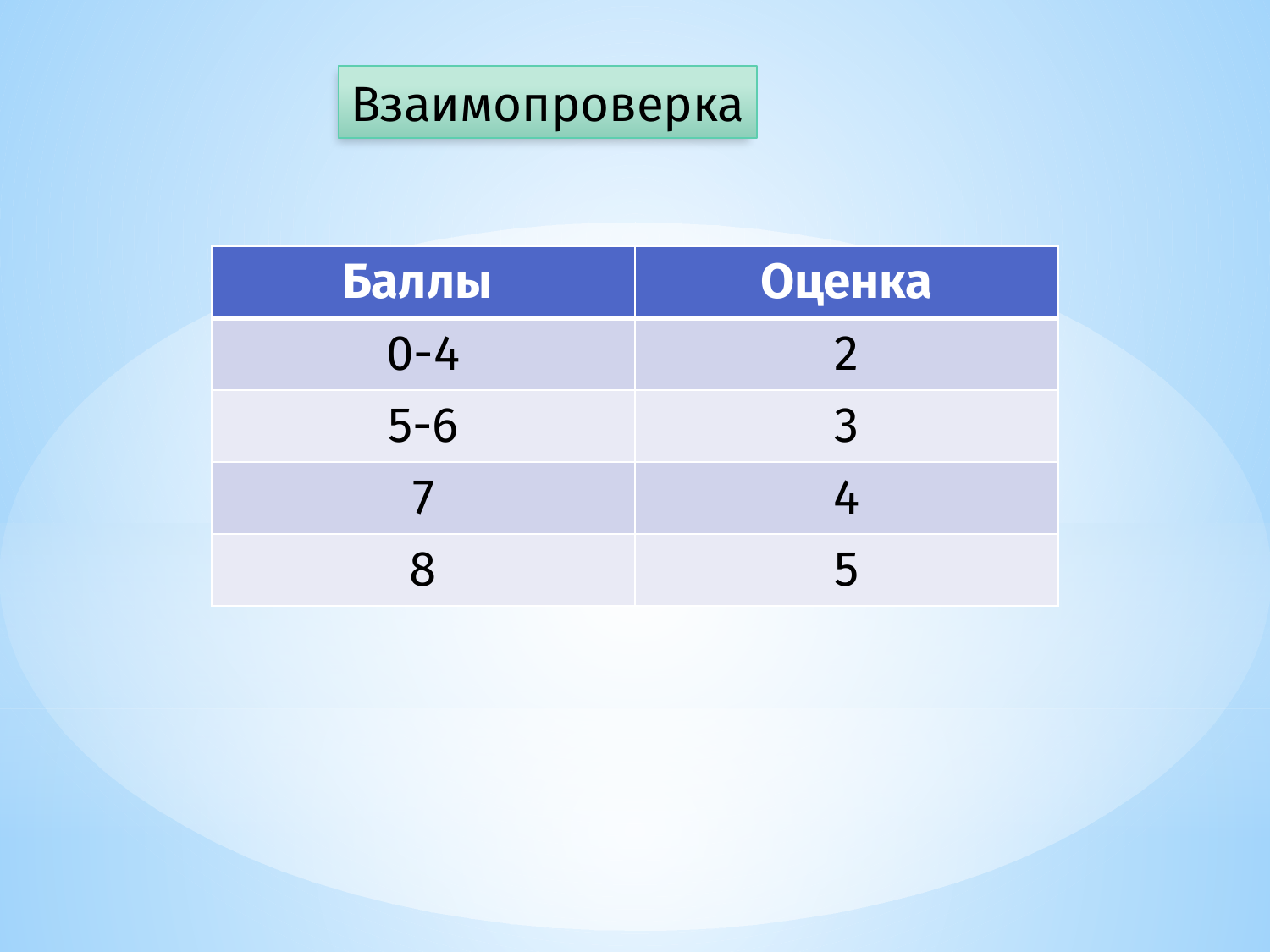

Взаимопроверка
| Баллы | Оценка |
| --- | --- |
| 0-4 | 2 |
| 5-6 | 3 |
| 7 | 4 |
| 8 | 5 |